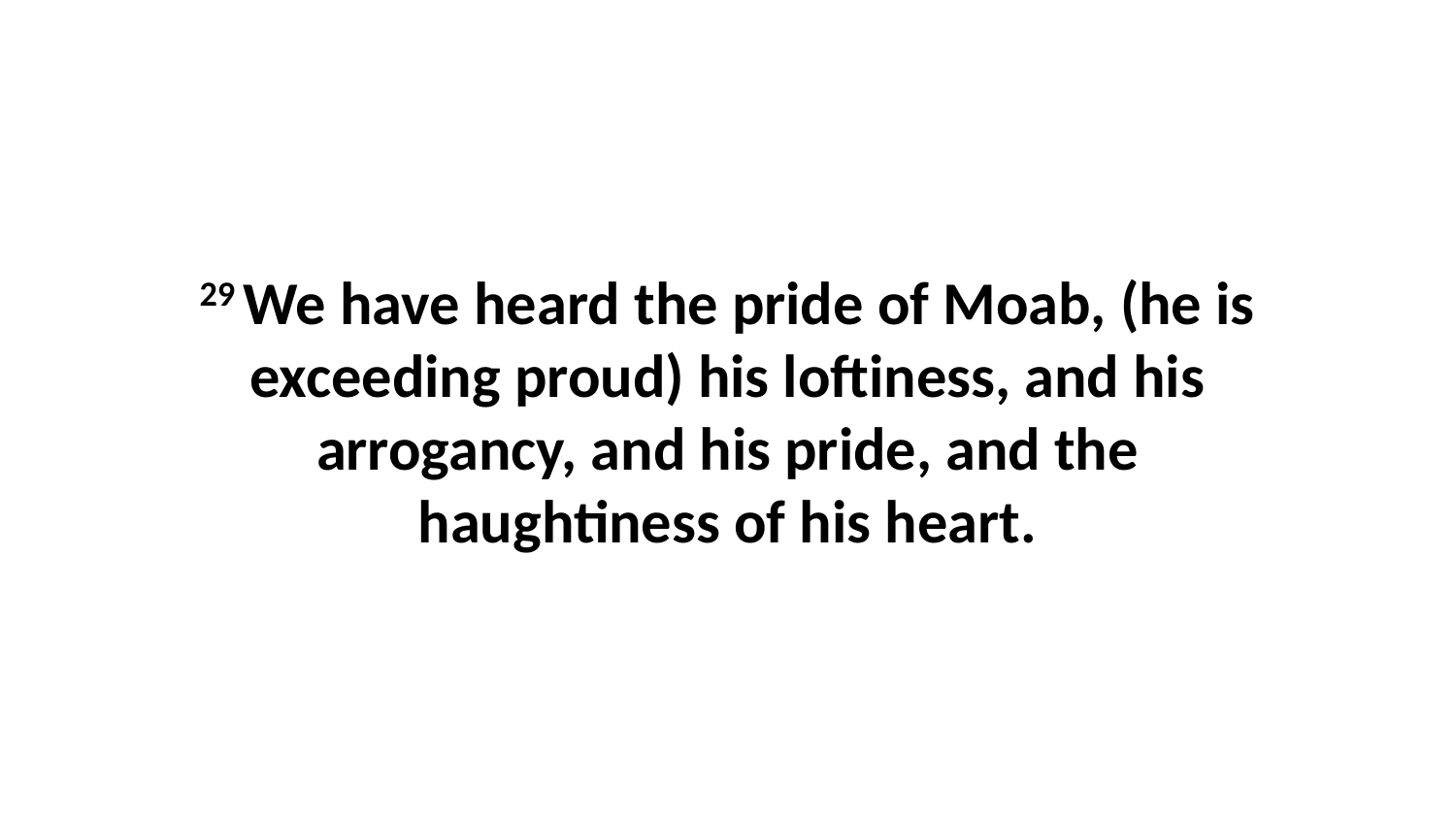

29 We have heard the pride of Moab, (he is exceeding proud) his loftiness, and his arrogancy, and his pride, and the haughtiness of his heart.